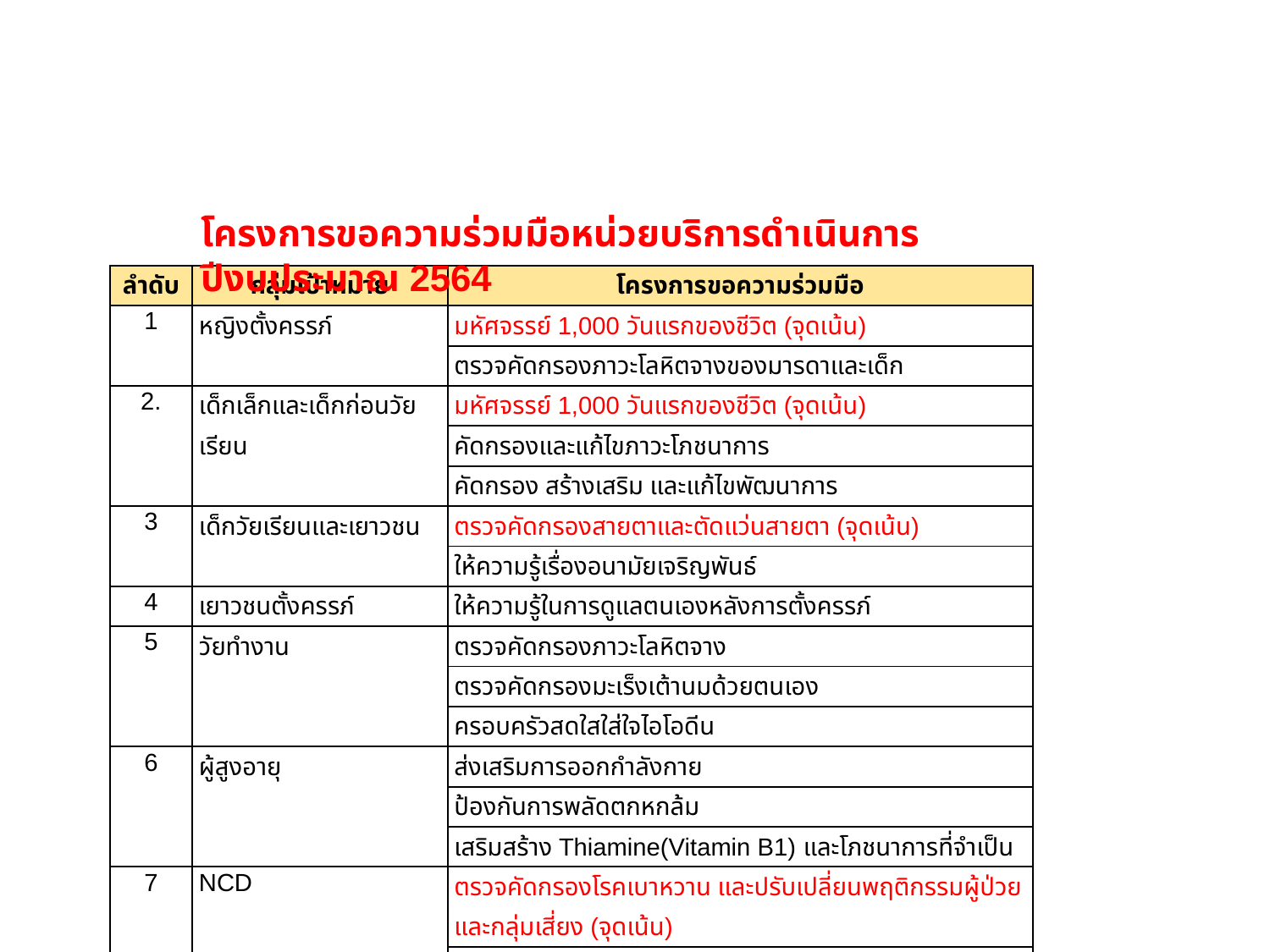

โครงการขอความร่วมมือหน่วยบริการดำเนินการ ปีงบประมาณ 2564
| ลำดับ | กลุ่มเป้าหมาย | โครงการขอความร่วมมือ |
| --- | --- | --- |
| 1 | หญิงตั้งครรภ์ | มหัศจรรย์ 1,000 วันแรกของชีวิต (จุดเน้น) |
|  |  | ตรวจคัดกรองภาวะโลหิตจางของมารดาและเด็ก |
| 2. | เด็กเล็กและเด็กก่อนวัยเรียน | มหัศจรรย์ 1,000 วันแรกของชีวิต (จุดเน้น) |
|  |  | คัดกรองและแก้ไขภาวะโภชนาการ |
|  |  | คัดกรอง สร้างเสริม และแก้ไขพัฒนาการ |
| 3 | เด็กวัยเรียนและเยาวชน | ตรวจคัดกรองสายตาและตัดแว่นสายตา (จุดเน้น) |
|  |  | ให้ความรู้เรื่องอนามัยเจริญพันธ์ |
| 4 | เยาวชนตั้งครรภ์ | ให้ความรู้ในการดูแลตนเองหลังการตั้งครรภ์ |
| 5 | วัยทำงาน | ตรวจคัดกรองภาวะโลหิตจาง |
|  |  | ตรวจคัดกรองมะเร็งเต้านมด้วยตนเอง |
|  |  | ครอบครัวสดใสใส่ใจไอโอดีน |
| 6 | ผู้สูงอายุ | ส่งเสริมการออกกำลังกาย |
|  |  | ป้องกันการพลัดตกหกล้ม |
|  |  | เสริมสร้าง Thiamine(Vitamin B1) และโภชนาการที่จำเป็น |
| 7 | NCD | ตรวจคัดกรองโรคเบาหวาน และปรับเปลี่ยนพฤติกรรมผู้ป่วยและกลุ่มเสี่ยง (จุดเน้น) |
|  |  | สร้างเสริมสุขภาพจิตทุกกลุ่มวัย |